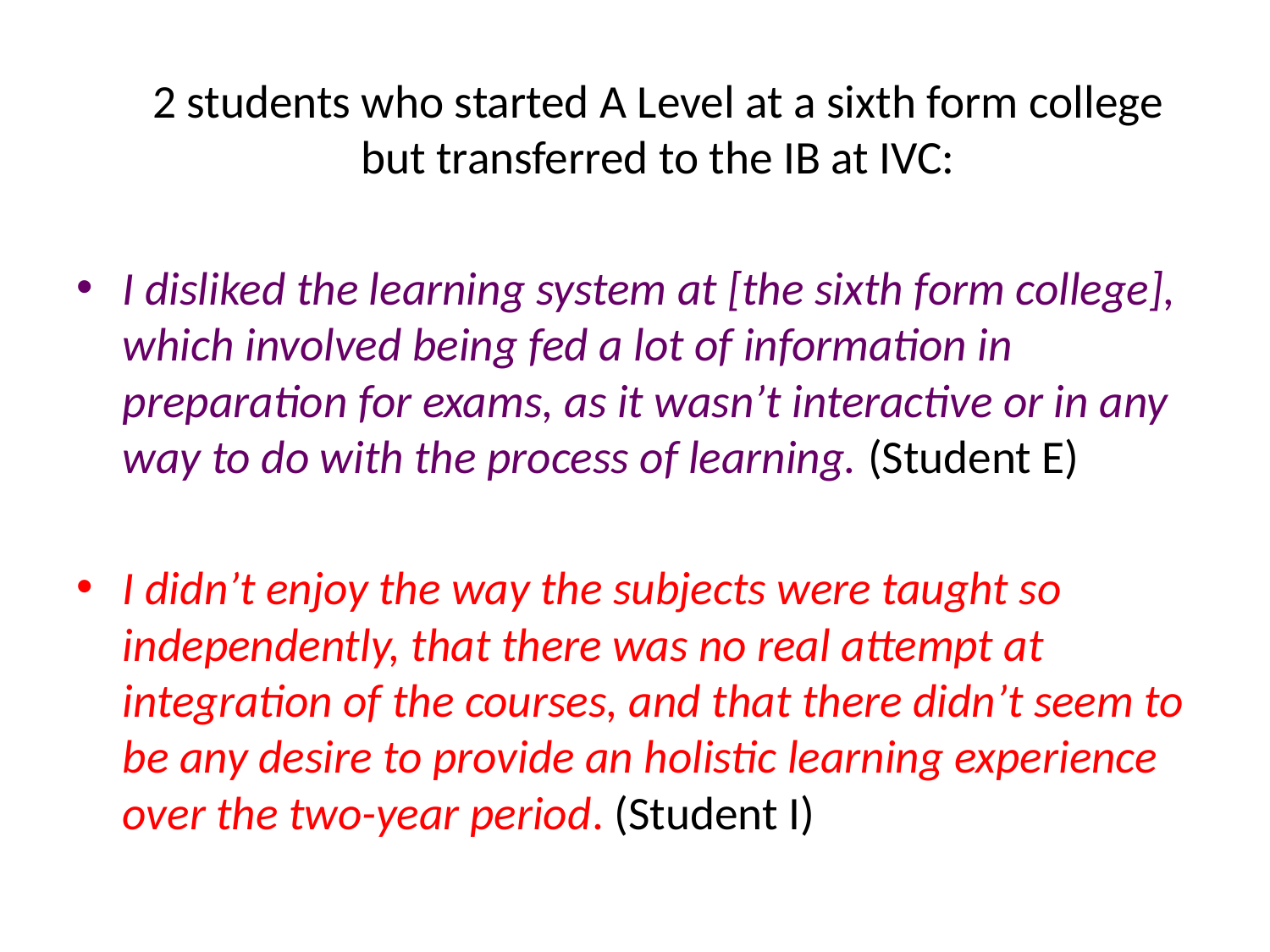

2 students who started A Level at a sixth form college but transferred to the IB at IVC:

I disliked the learning system at [the sixth form college], which involved being fed a lot of information in preparation for exams, as it wasn’t interactive or in any way to do with the process of learning. (Student E)

I didn’t enjoy the way the subjects were taught so independently, that there was no real attempt at integration of the courses, and that there didn’t seem to be any desire to provide an holistic learning experience over the two-year period. (Student I)